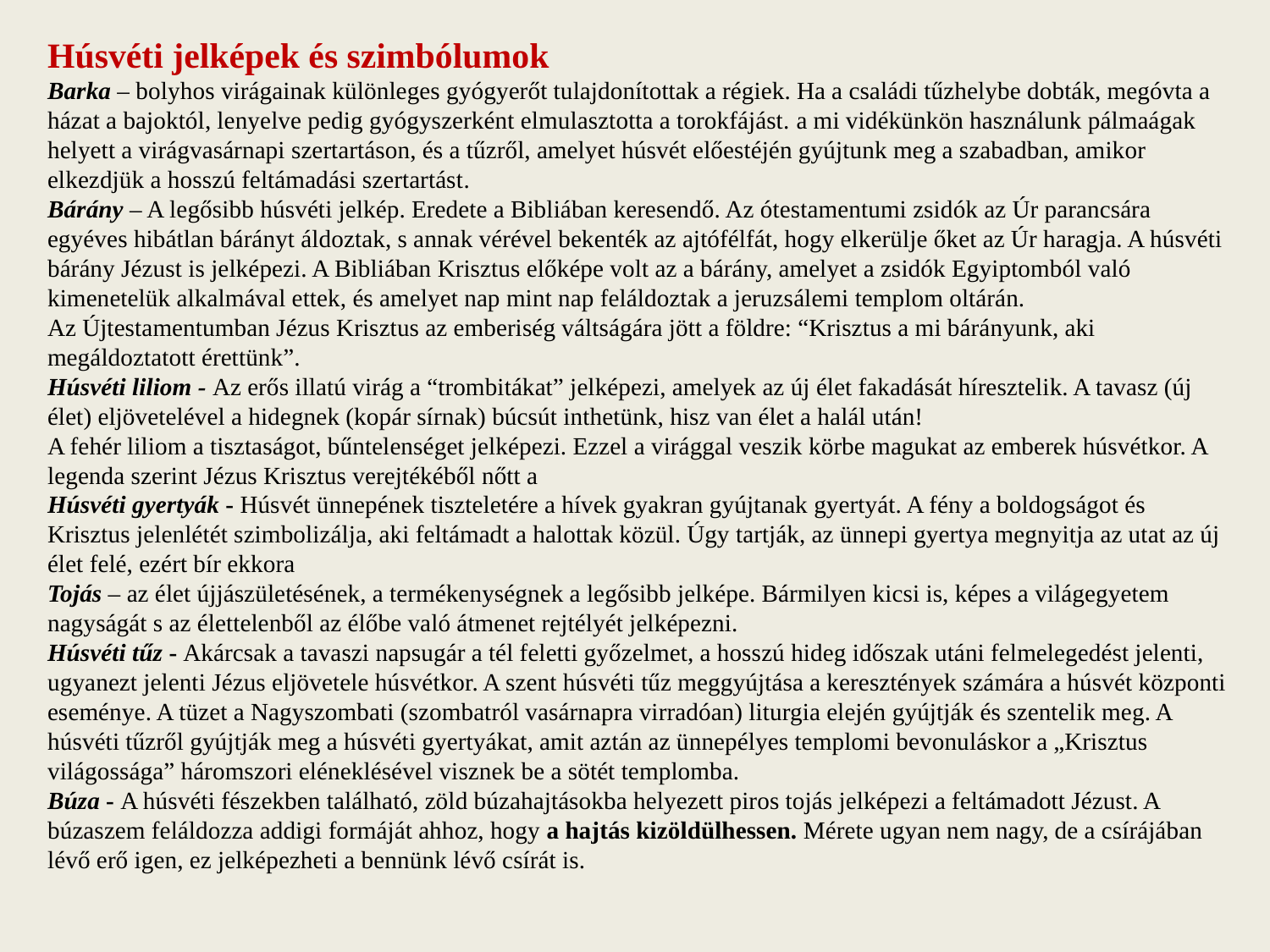

Húsvéti jelképek és szimbólumok
Barka – bolyhos virágainak különleges gyógyerőt tulajdonítottak a régiek. Ha a családi tűzhelybe dobták, megóvta a házat a bajoktól, lenyelve pedig gyógyszerként elmulasztotta a torokfájást. a mi vidékünkön használunk pálmaágak helyett a virágvasárnapi szertartáson, és a tűzről, amelyet húsvét előestéjén gyújtunk meg a szabadban, amikor elkezdjük a hosszú feltámadási szertartást.
Bárány – A legősibb húsvéti jelkép. Eredete a Bibliában keresendő. Az ótestamentumi zsidók az Úr parancsára egyéves hibátlan bárányt áldoztak, s annak vérével bekenték az ajtófélfát, hogy elkerülje őket az Úr haragja. A húsvéti bárány Jézust is jelképezi. A Bibliában Krisztus előképe volt az a bárány, amelyet a zsidók Egyiptomból való kimenetelük alkalmával ettek, és amelyet nap mint nap feláldoztak a jeruzsálemi templom oltárán.
Az Újtestamentumban Jézus Krisztus az emberiség váltságára jött a földre: “Krisztus a mi bárányunk, aki megáldoztatott érettünk”.
Húsvéti liliom - Az erős illatú virág a “trombitákat” jelképezi, amelyek az új élet fakadását híresztelik. A tavasz (új élet) eljövetelével a hidegnek (kopár sírnak) búcsút inthetünk, hisz van élet a halál után!
A fehér liliom a tisztaságot, bűntelenséget jelképezi. Ezzel a virággal veszik körbe magukat az emberek húsvétkor. A legenda szerint Jézus Krisztus verejtékéből nőtt a
Húsvéti gyertyák - Húsvét ünnepének tiszteletére a hívek gyakran gyújtanak gyertyát. A fény a boldogságot és Krisztus jelenlétét szimbolizálja, aki feltámadt a halottak közül. Úgy tartják, az ünnepi gyertya megnyitja az utat az új élet felé, ezért bír ekkora
Tojás – az élet újjászületésének, a termékenységnek a legősibb jelképe. Bármilyen kicsi is, képes a világegyetem nagyságát s az élettelenből az élőbe való átmenet rejtélyét jelképezni.
Húsvéti tűz - Akárcsak a tavaszi napsugár a tél feletti győzelmet, a hosszú hideg időszak utáni felmelegedést jelenti, ugyanezt jelenti Jézus eljövetele húsvétkor. A szent húsvéti tűz meggyújtása a keresztények számára a húsvét központi eseménye. A tüzet a Nagyszombati (szombatról vasárnapra virradóan) liturgia elején gyújtják és szentelik meg. A húsvéti tűzről gyújtják meg a húsvéti gyertyákat, amit aztán az ünnepélyes templomi bevonuláskor a „Krisztus világossága” háromszori eléneklésével visznek be a sötét templomba.
Búza - A húsvéti fészekben található, zöld búzahajtásokba helyezett piros tojás jelképezi a feltámadott Jézust. A búzaszem feláldozza addigi formáját ahhoz, hogy a hajtás kizöldülhessen. Mérete ugyan nem nagy, de a csírájában lévő erő igen, ez jelképezheti a bennünk lévő csírát is.